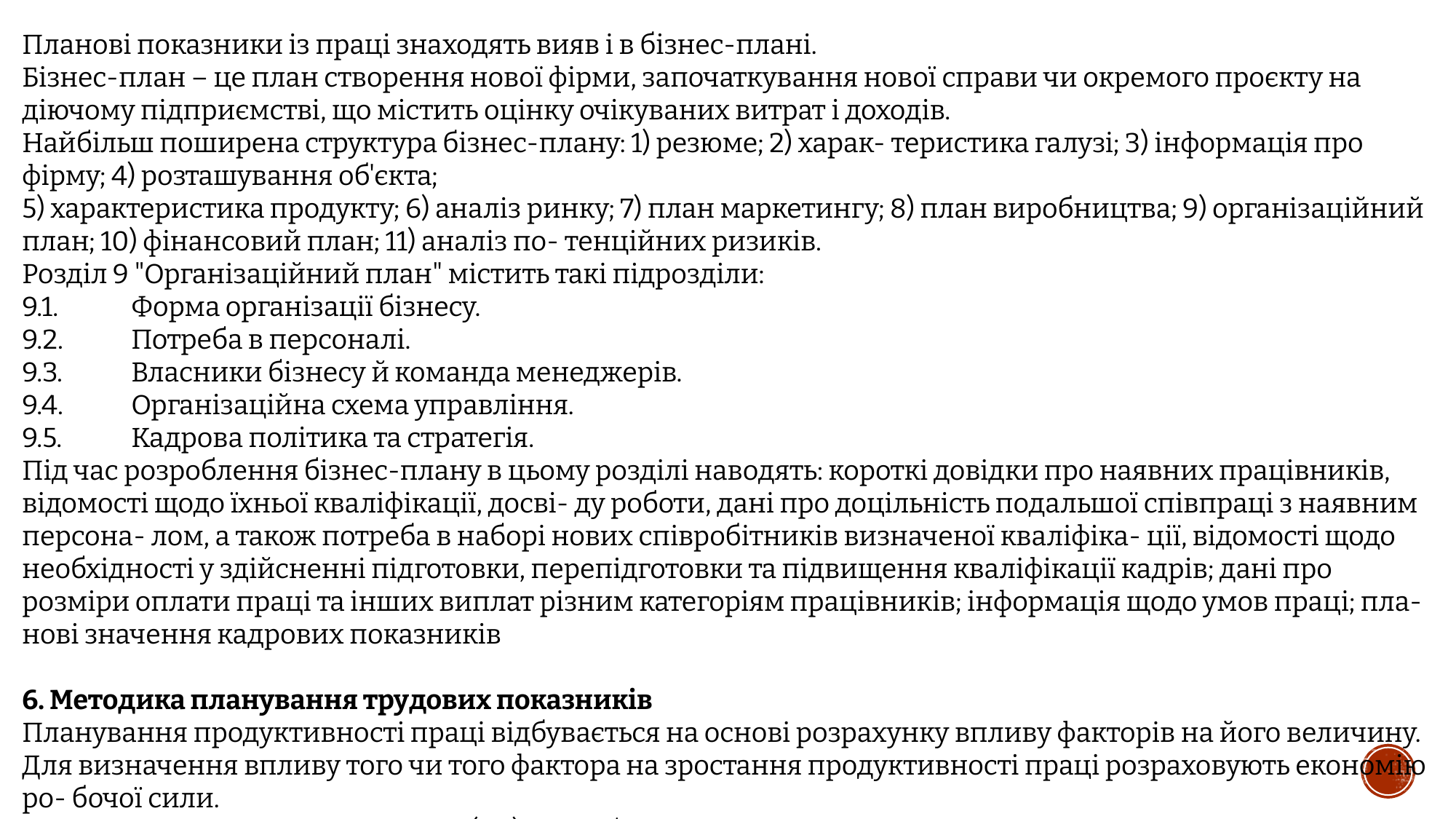

Планові показники із праці знаходять вияв і в бізнес-плані.
Бізнес-план – це план створення нової фірми, започаткування нової справи чи окремого проєкту на діючому підприємстві, що містить оцінку очікуваних витрат і доходів.
Найбільш поширена структура бізнес-плану: 1) резюме; 2) харак- теристика галузі; 3) інформація про фірму; 4) розташування об'єкта;
5) характеристика продукту; 6) аналіз ринку; 7) план маркетингу; 8) план виробництва; 9) організаційний план; 10) фінансовий план; 11) аналіз по- тенційних ризиків.
Розділ 9 "Організаційний план" містить такі підрозділи:
9.1.	Форма організації бізнесу.
9.2.	Потреба в персоналі.
9.3.	Власники бізнесу й команда менеджерів.
9.4.	Організаційна схема управління.
9.5.	Кадрова політика та стратегія.
Під час розроблення бізнес-плану в цьому розділі наводять: короткі довідки про наявних працівників, відомості щодо їхньої кваліфікації, досві- ду роботи, дані про доцільність подальшої співпраці з наявним персона- лом, а також потреба в наборі нових співробітників визначеної кваліфіка- ції, відомості щодо необхідності у здійсненні підготовки, перепідготовки та підвищення кваліфікації кадрів; дані про розміри оплати праці та інших виплат різним категоріям працівників; інформація щодо умов праці; пла- нові значення кадрових показників

6. Методика планування трудових показників
Планування продуктивності праці відбувається на основі розрахунку впливу факторів на його величину. Для визначення впливу того чи того фактора на зростання продуктивності праці розраховують економію ро- бочої сили.
Вихідну чисельність працівників (Чв) може бути визначено таким чином: